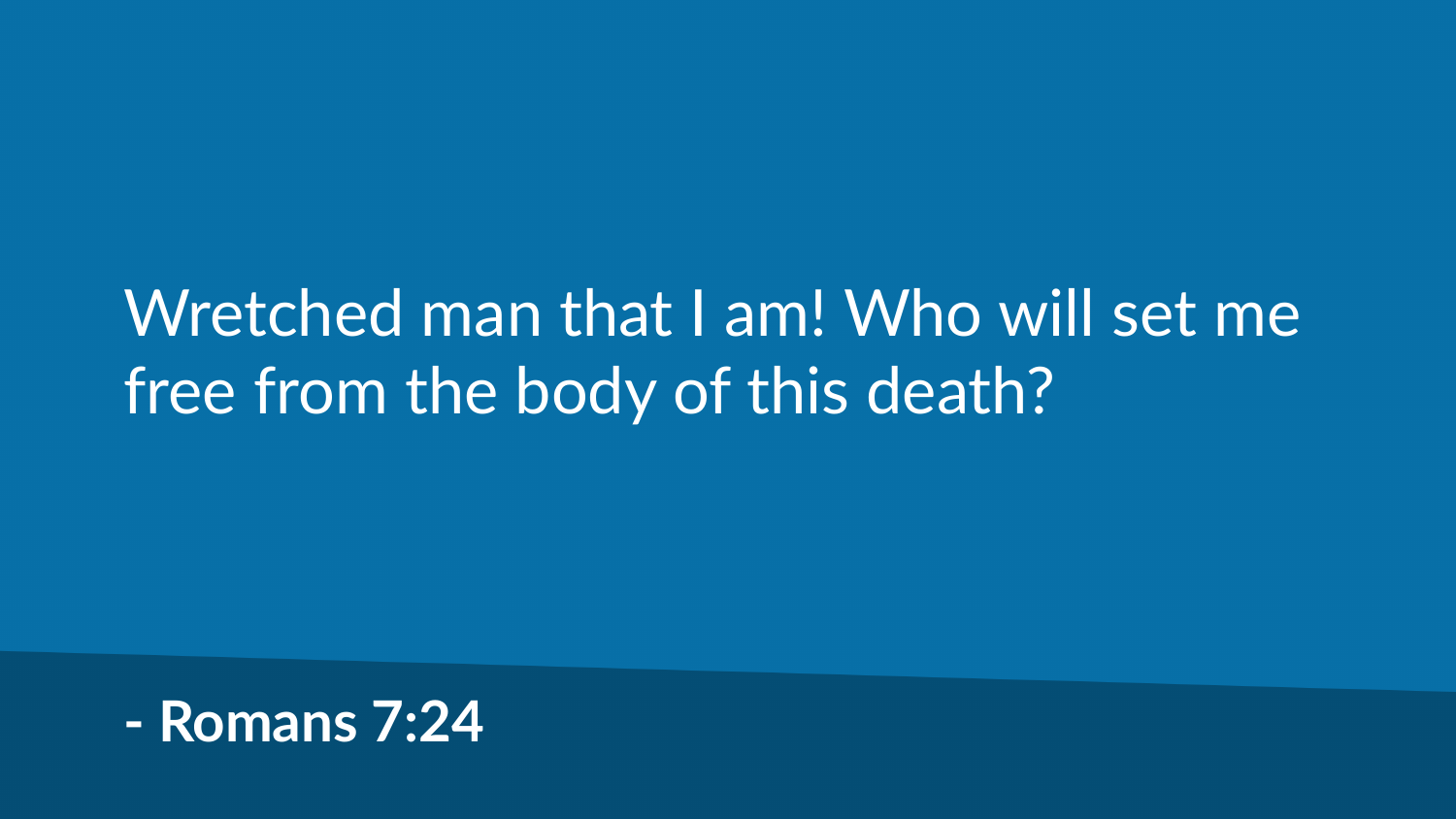

Wretched man that I am! Who will set me free from the body of this death?
- Romans 7:24